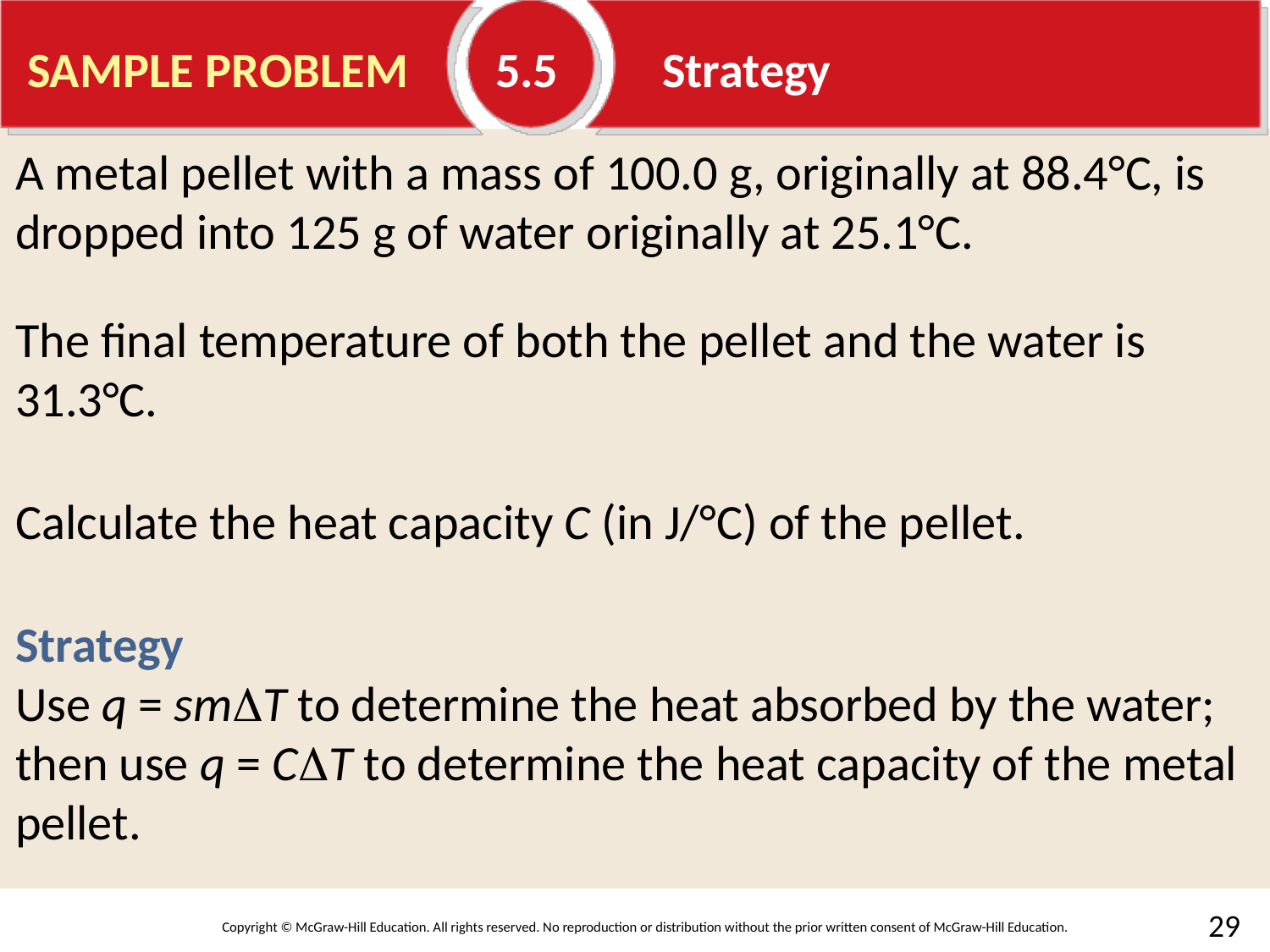

# SAMPLE PROBLEM	5.5	Strategy
A metal pellet with a mass of 100.0 g, originally at 88.4°C, is dropped into 125 g of water originally at 25.1°C.
The final temperature of both the pellet and the water is 31.3°C.
Calculate the heat capacity C (in J/°C) of the pellet.
Strategy
Use q = smΔT to determine the heat absorbed by the water; then use q = CΔT to determine the heat capacity of the metal pellet.